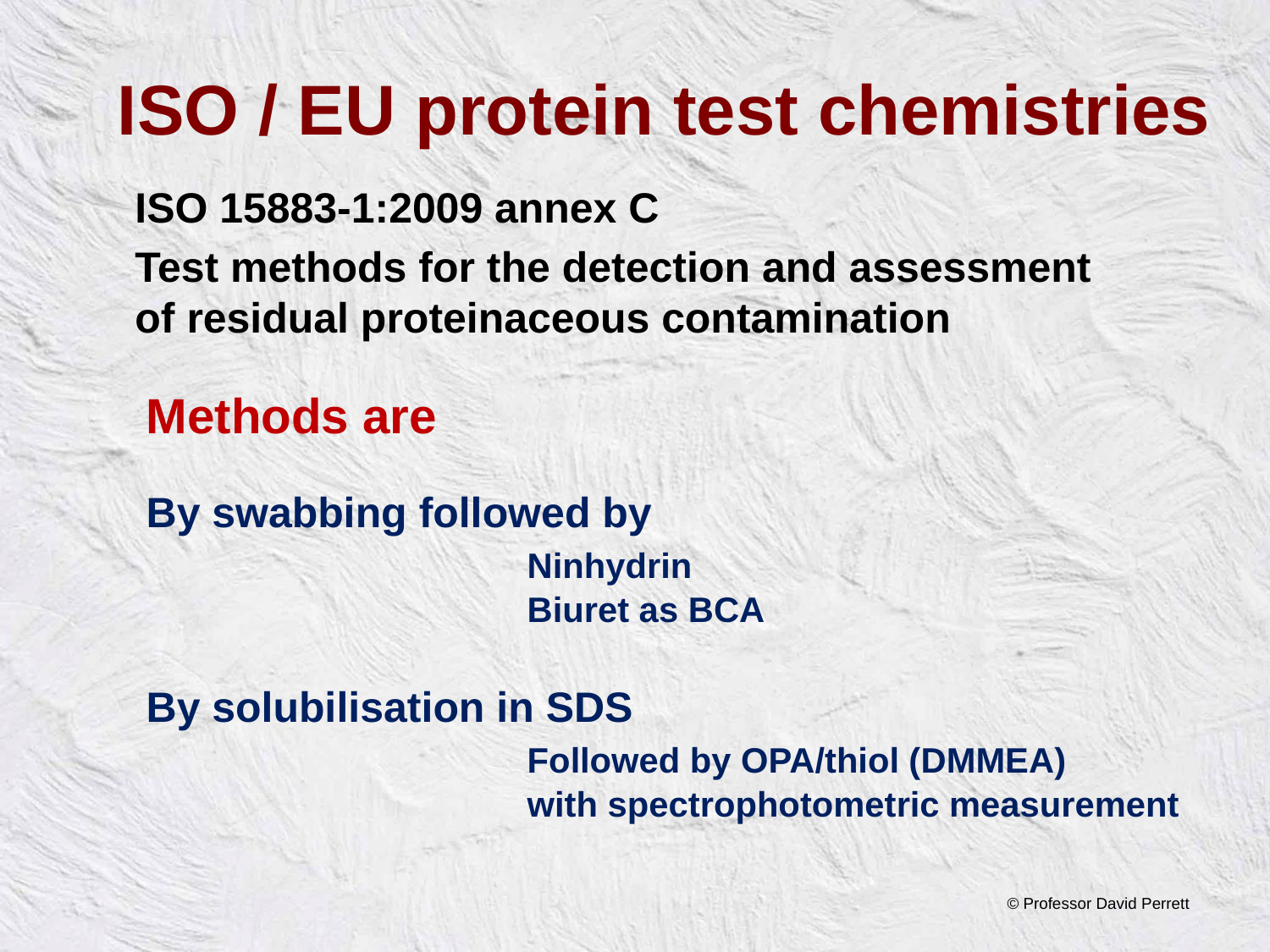

ISO / EU protein test chemistries
ISO 15883-1:2009 annex C
Test methods for the detection and assessment of residual proteinaceous contamination
Methods are

By swabbing followed by
			Ninhydrin
			Biuret as BCA

By solubilisation in SDS
			Followed by OPA/thiol (DMMEA) 				with spectrophotometric measurement
© Professor David Perrett